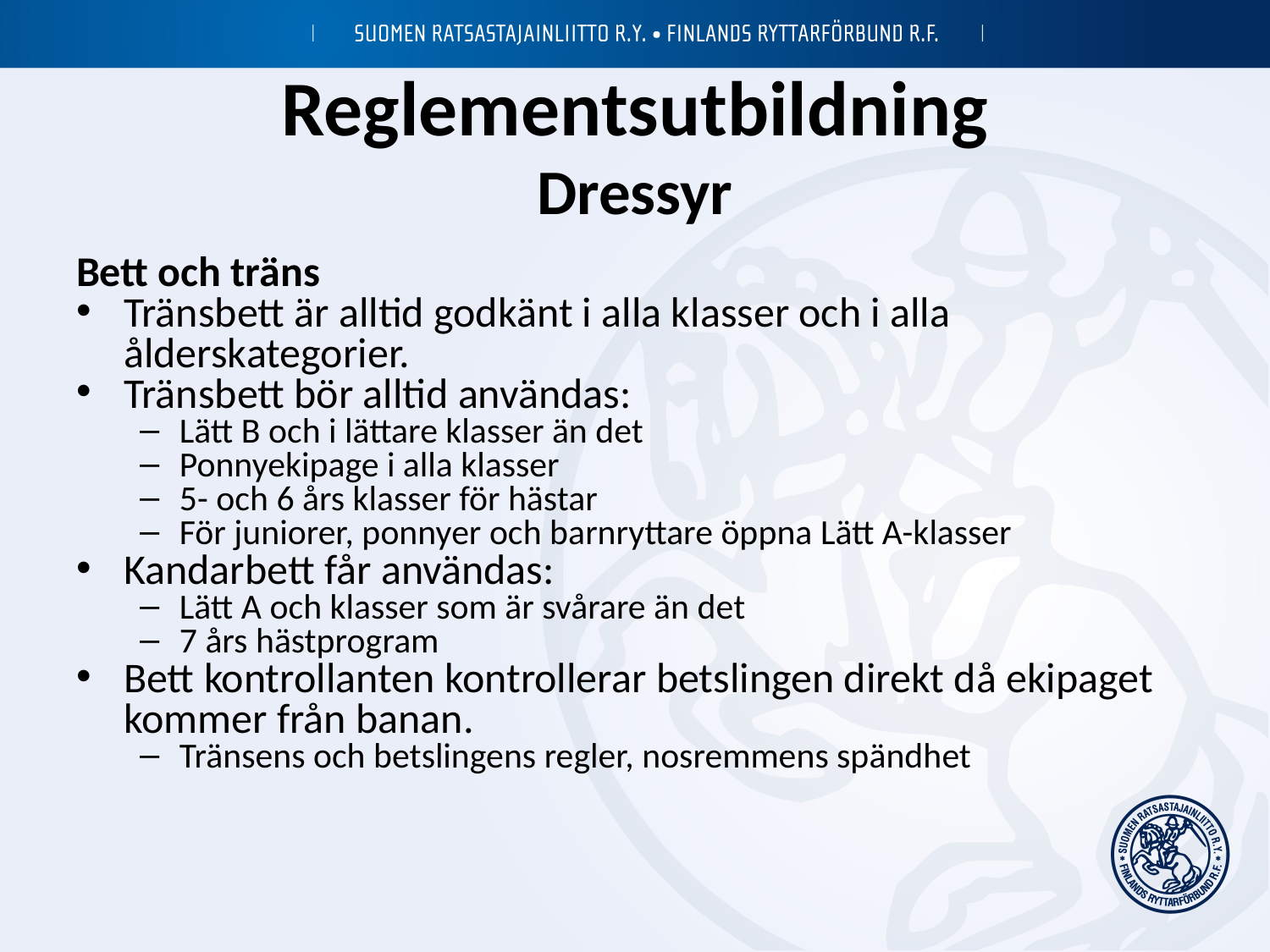

# Reglementsutbildning Dressyr
Bett och träns
Tränsbett är alltid godkänt i alla klasser och i alla ålderskategorier.
Tränsbett bör alltid användas:
Lätt B och i lättare klasser än det
Ponnyekipage i alla klasser
5- och 6 års klasser för hästar
För juniorer, ponnyer och barnryttare öppna Lätt A-klasser
Kandarbett får användas:
Lätt A och klasser som är svårare än det
7 års hästprogram
Bett kontrollanten kontrollerar betslingen direkt då ekipaget kommer från banan.
Tränsens och betslingens regler, nosremmens spändhet